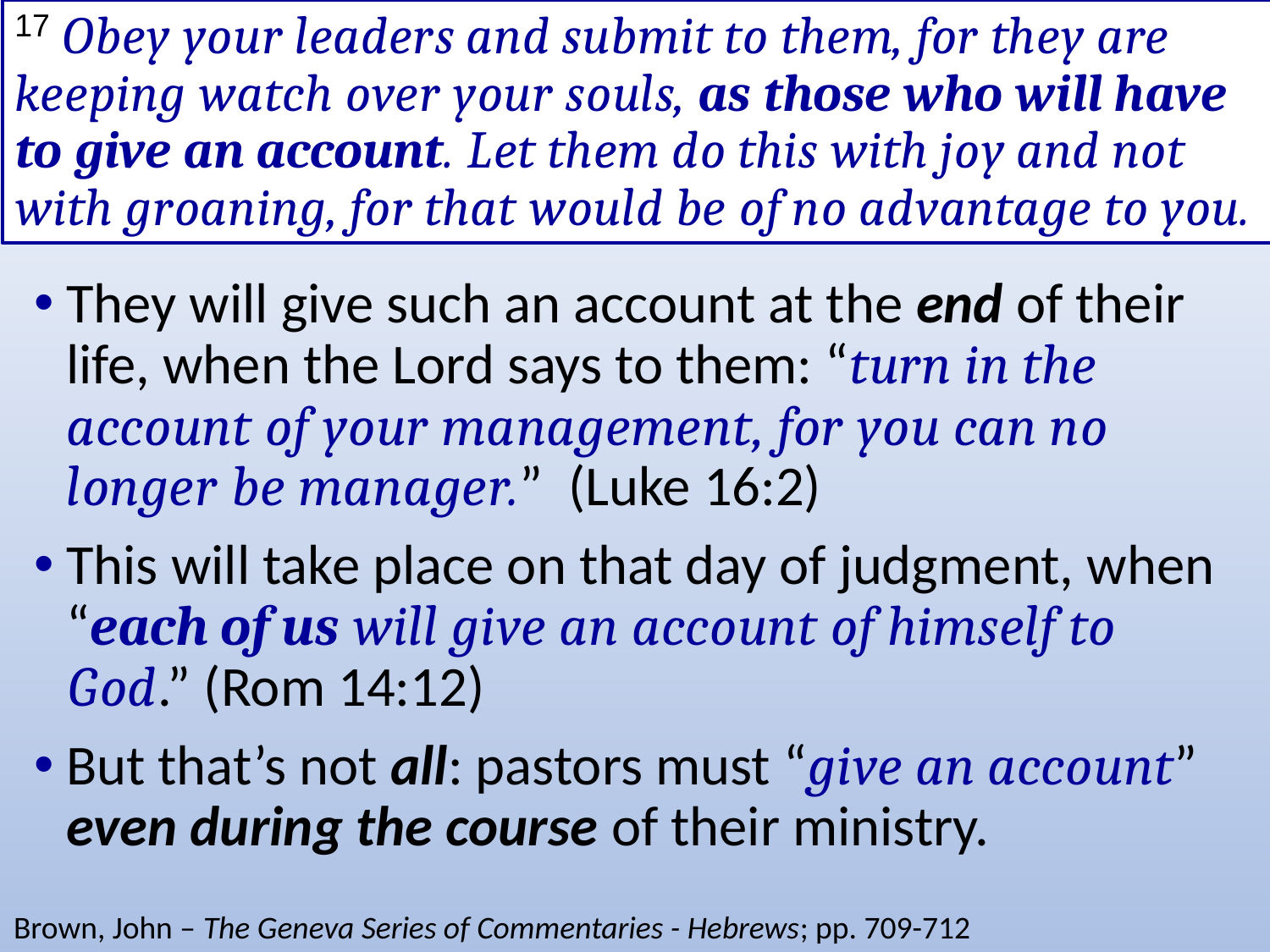

# 17 Obey your leaders and submit to them, for they are keeping watch over your souls, as those who will have to give an account. Let them do this with joy and not with groaning, for that would be of no advantage to you.
They will give such an account at the end of their life, when the Lord says to them: “turn in the account of your management, for you can no longer be manager.”  (Luke 16:2)
This will take place on that day of judgment, when “each of us will give an account of himself to God.” (Rom 14:12)
But that’s not all: pastors must “give an account” even during the course of their ministry.
Brown, John – The Geneva Series of Commentaries - Hebrews; pp. 709-712